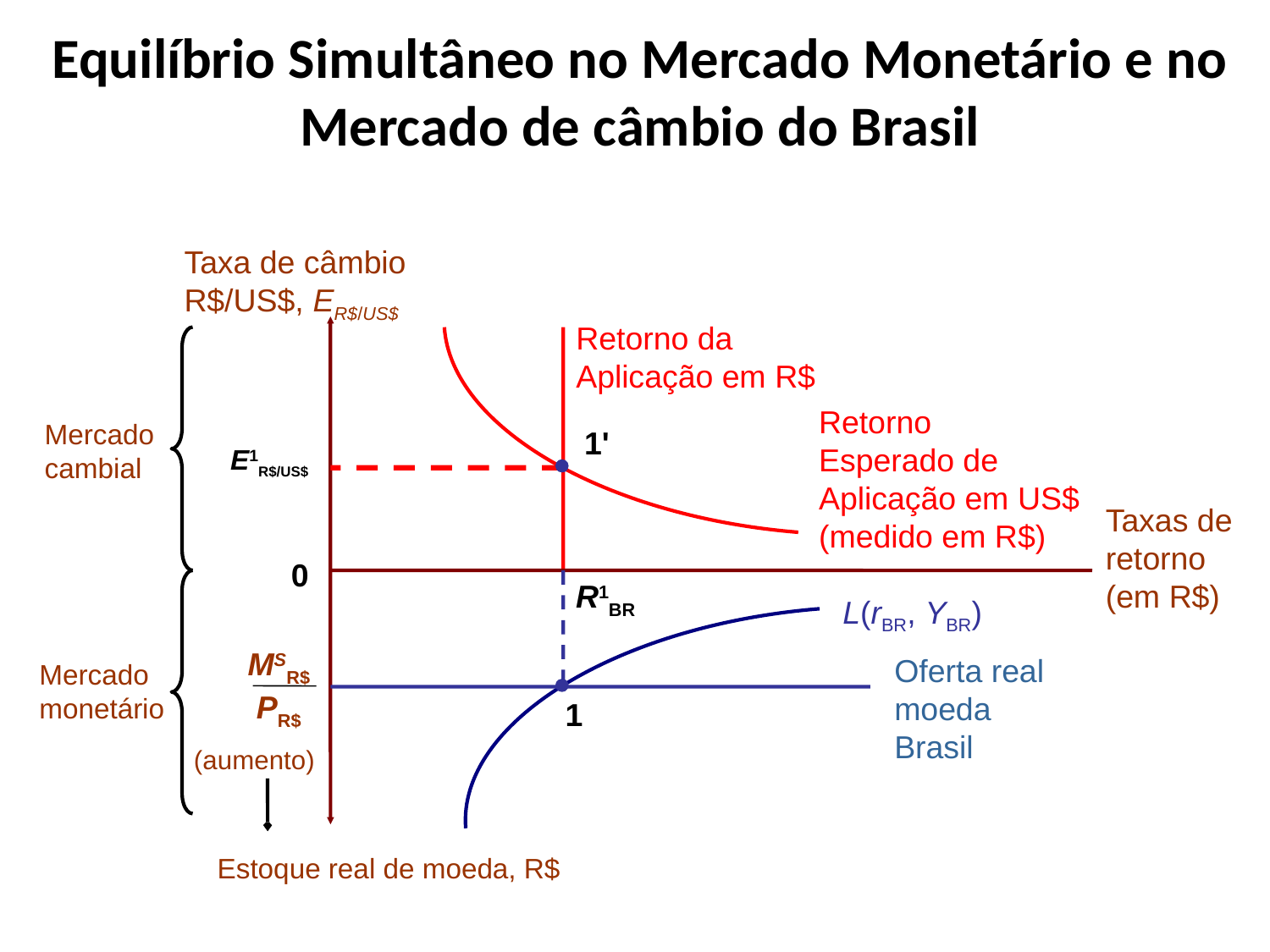

Equilíbrio Simultâneo no Mercado Monetário e no Mercado de câmbio do Brasil
Taxa de câmbio
R$/US$, ER$/US$
Retorno da
Aplicação em R$

Retorno
Esperado de
Aplicação em US$
(medido em R$)
Mercado
cambial
1'
E1R$/US$

Taxas de retorno
(em R$)
0

R1BR

1

L(rBR, YBR)

MSR$
 PR$

Oferta real
moeda
Brasil

Mercado
monetário
(aumento)

Estoque real de moeda, R$